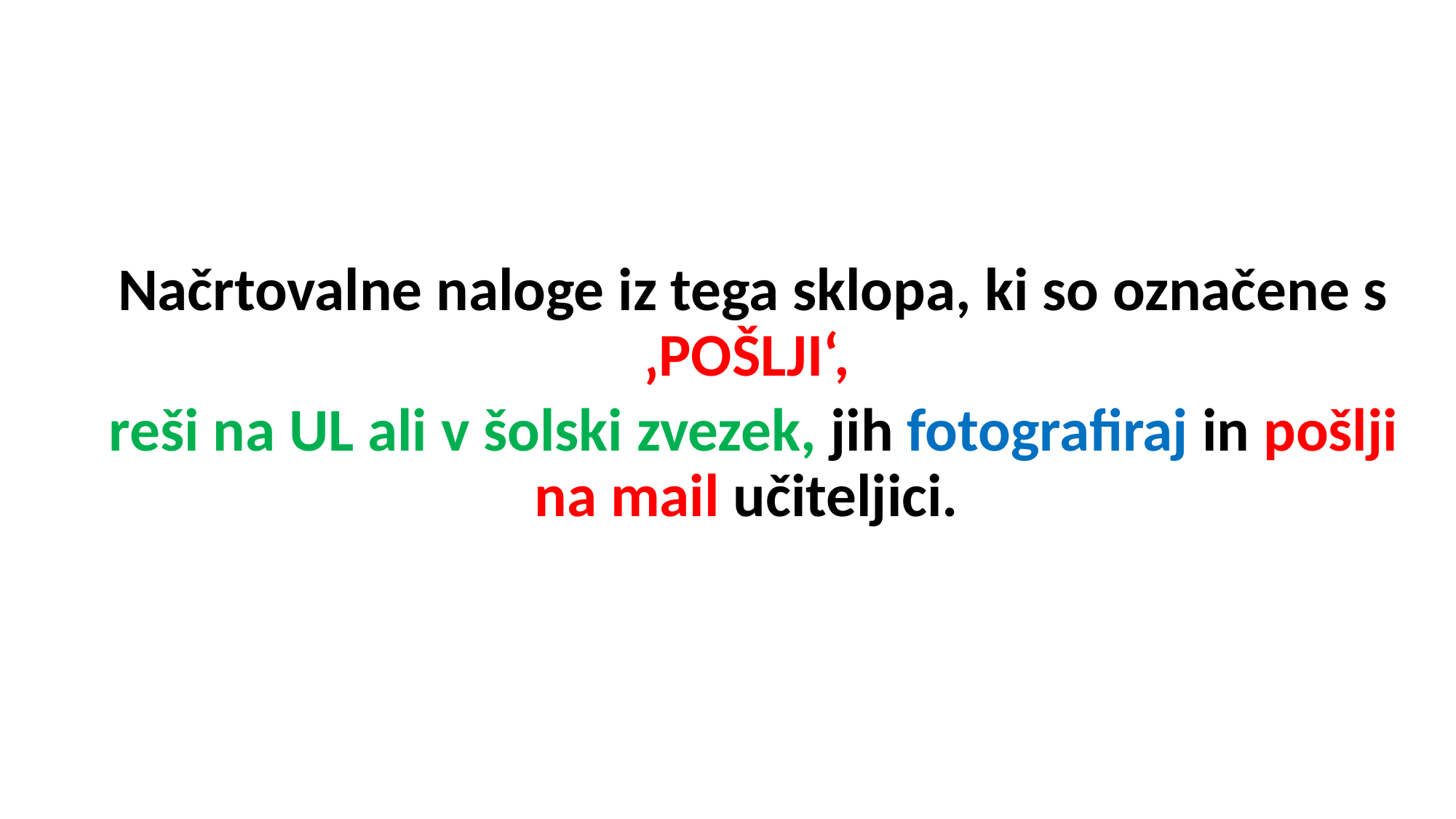

Načrtovalne naloge iz tega sklopa, ki so označene s ‚POŠLJI‘,
reši na UL ali v šolski zvezek, jih fotografiraj in pošlji na mail učiteljici.